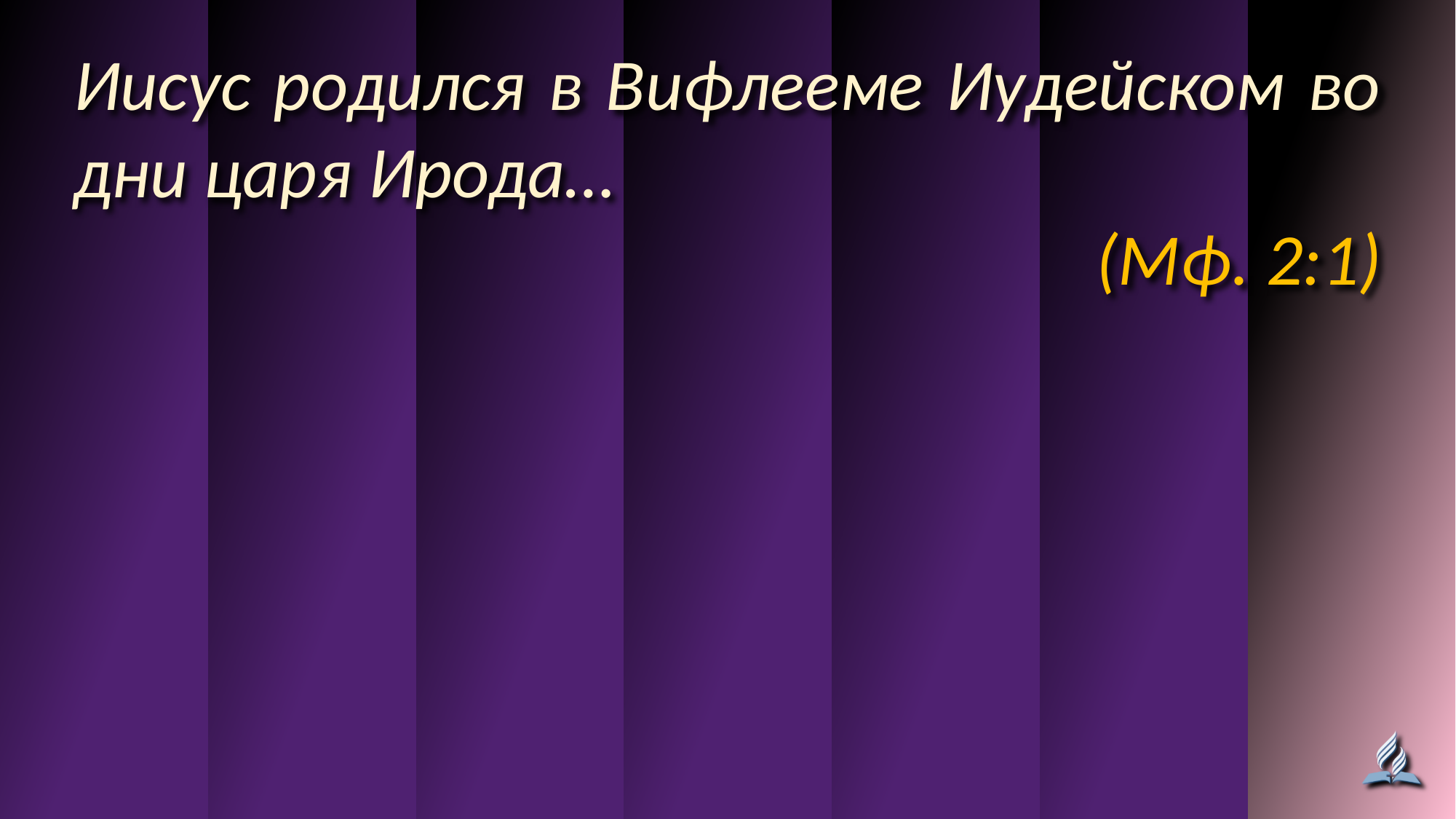

Иисус родился в Вифлееме Иудейском во дни царя Ирода…
(Мф. 2:1)